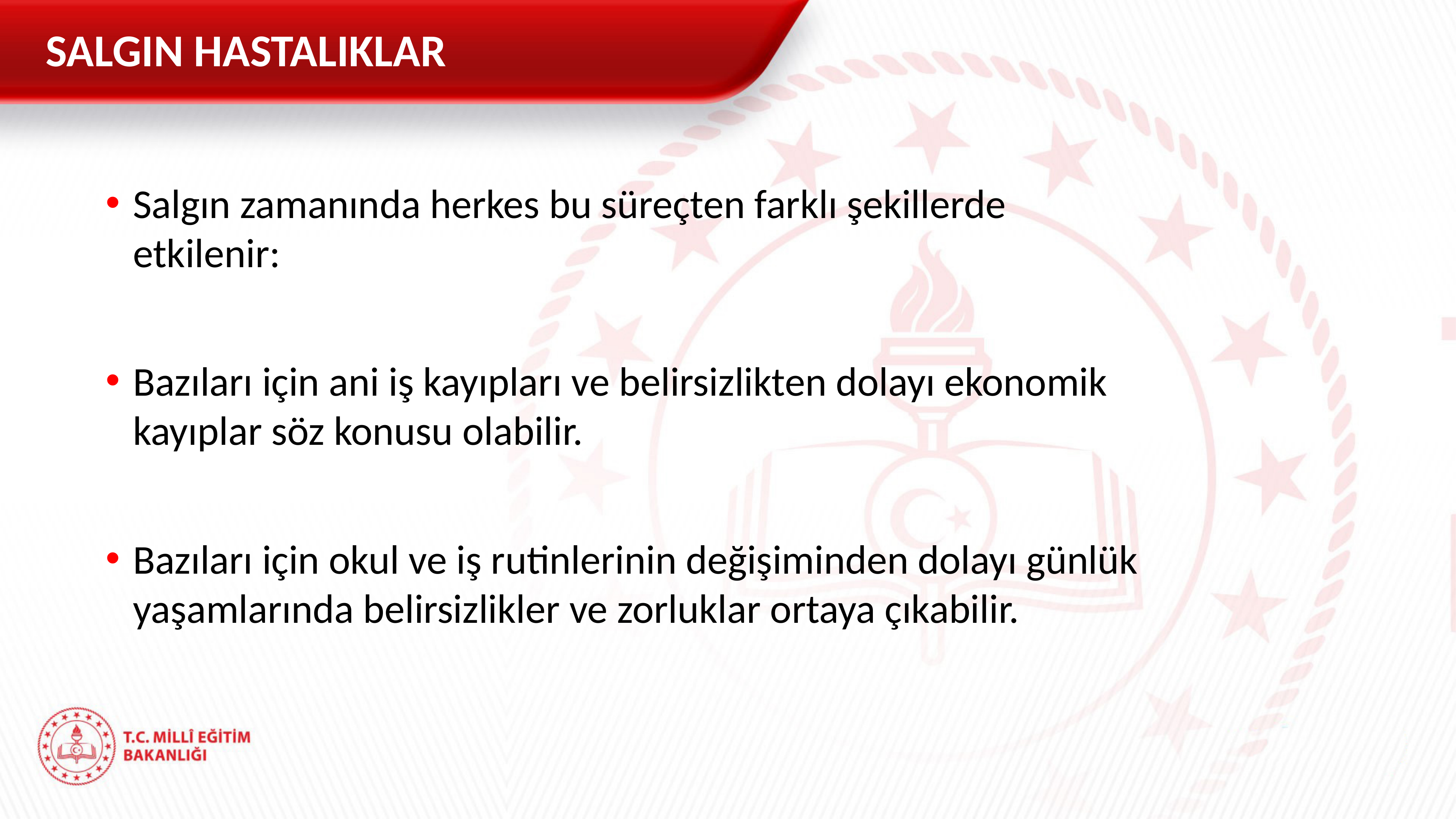

SALGIN HASTALIKLAR
Salgın zamanında herkes bu süreçten farklı şekillerde etkilenir:

Bazıları için ani iş kayıpları ve belirsizlikten dolayı ekonomik kayıplar söz konusu olabilir.

Bazıları için okul ve iş rutinlerinin değişiminden dolayı günlük yaşamlarında belirsizlikler ve zorluklar ortaya çıkabilir.